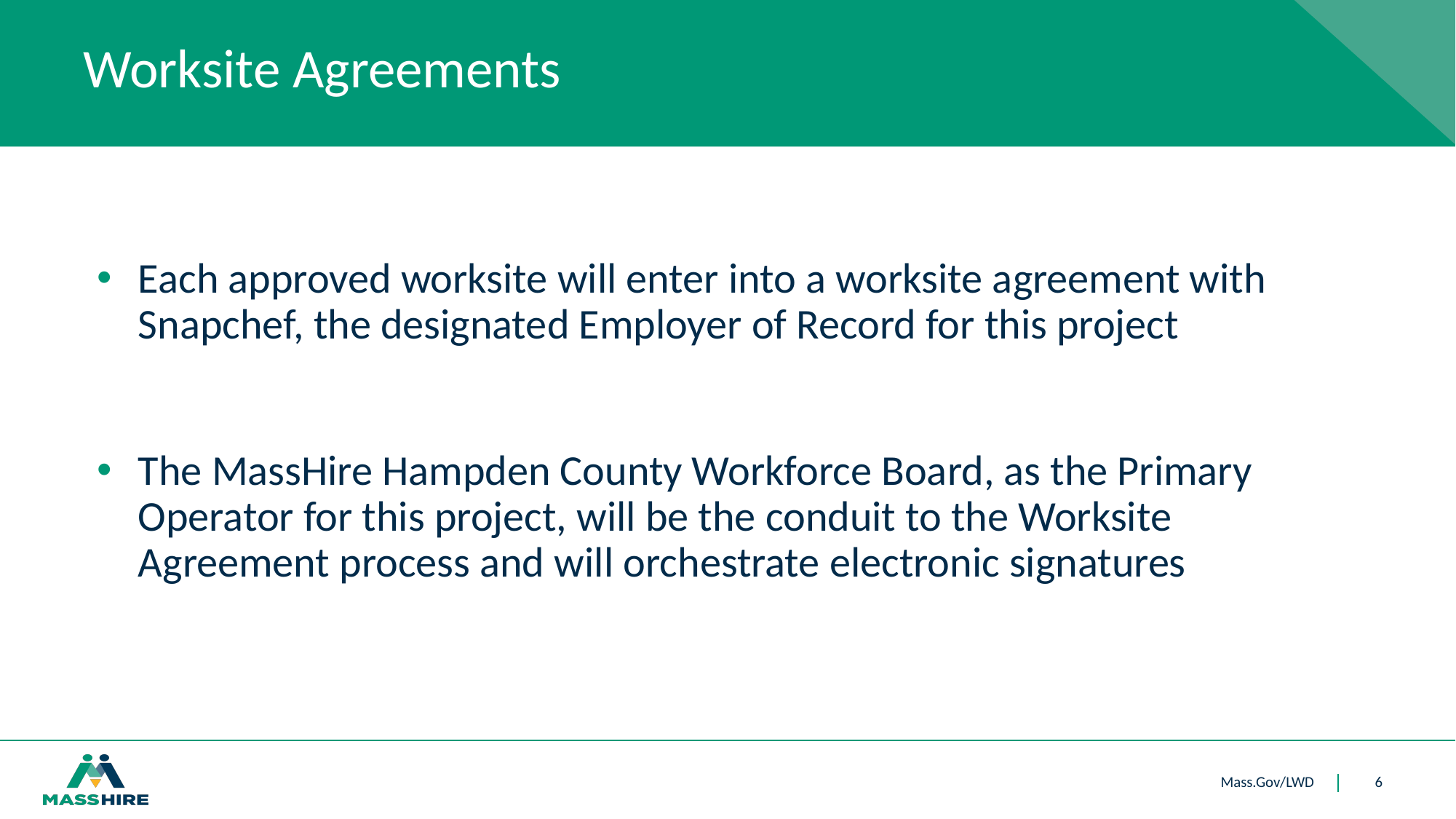

# Worksite Agreements

Each approved worksite will enter into a worksite agreement with Snapchef, the designated Employer of Record for this project

The MassHire Hampden County Workforce Board, as the Primary Operator for this project, will be the conduit to the Worksite Agreement process and will orchestrate electronic signatures
6